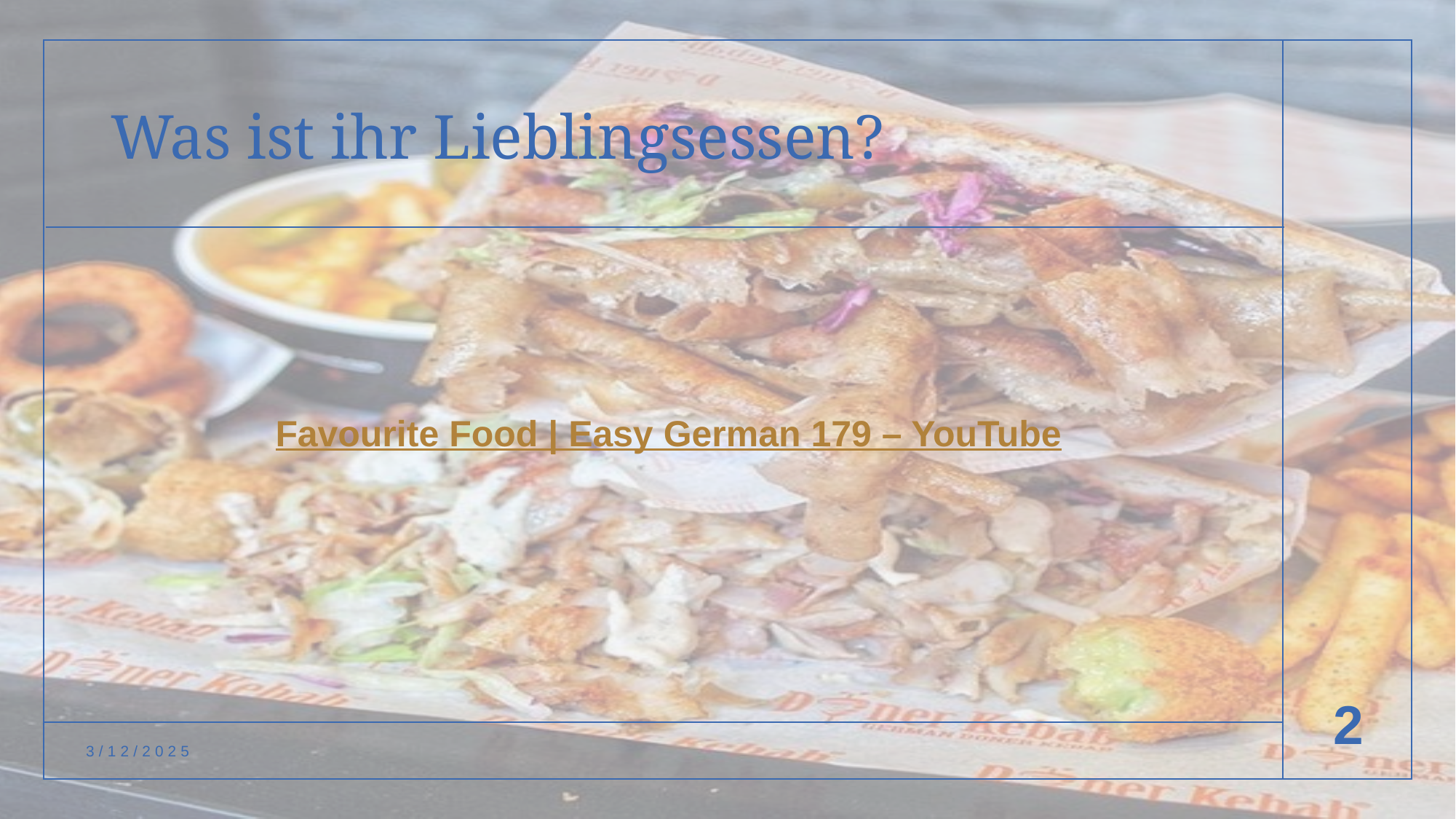

# Was ist ihr Lieblingsessen?

Favourite Food | Easy German 179 – YouTube

2
3/12/2025